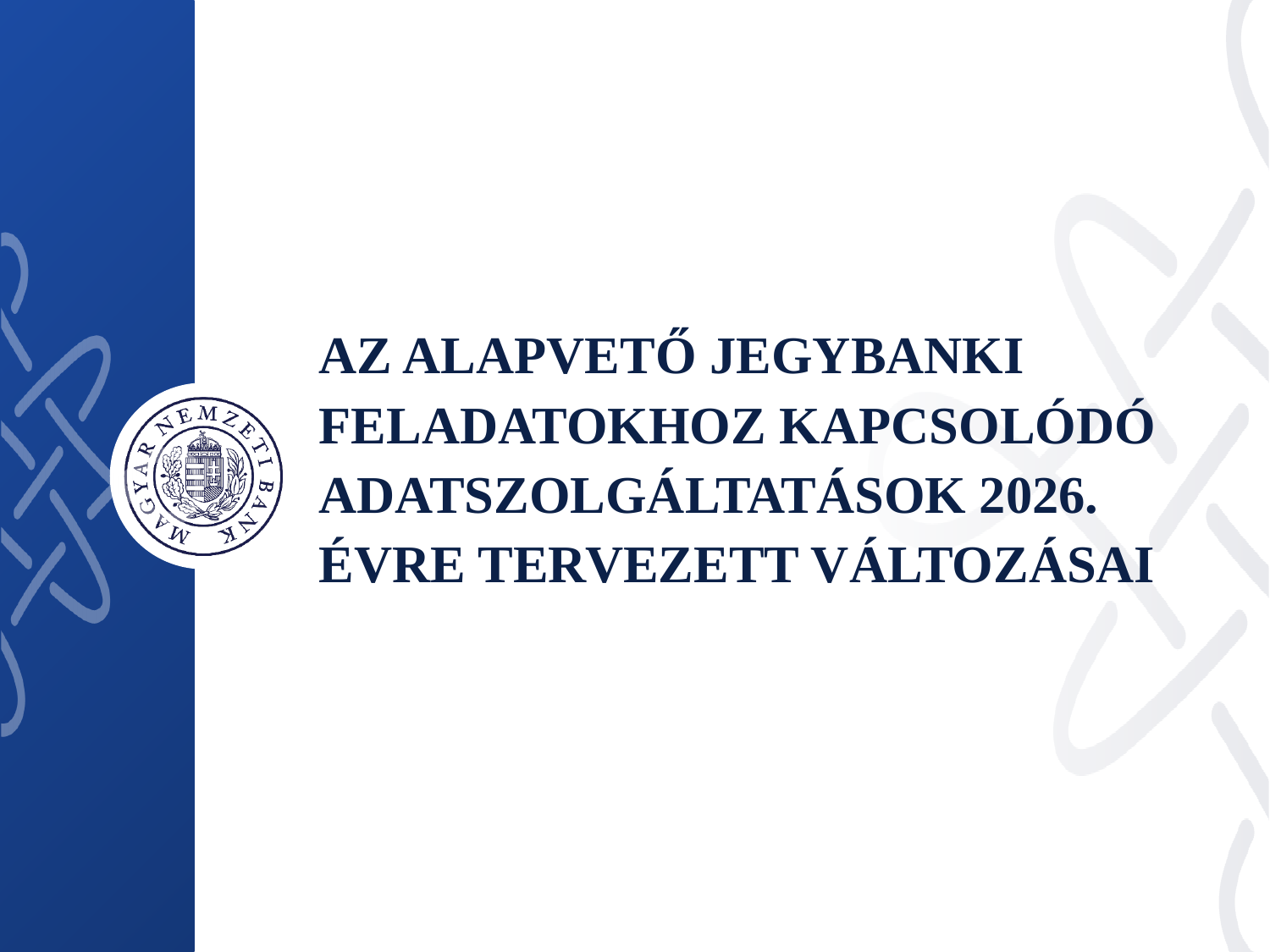

# Az alapvető jegybanki feladatokhoz kapcsolódó adatszolgáltatások 2026. évre tervezett változásai